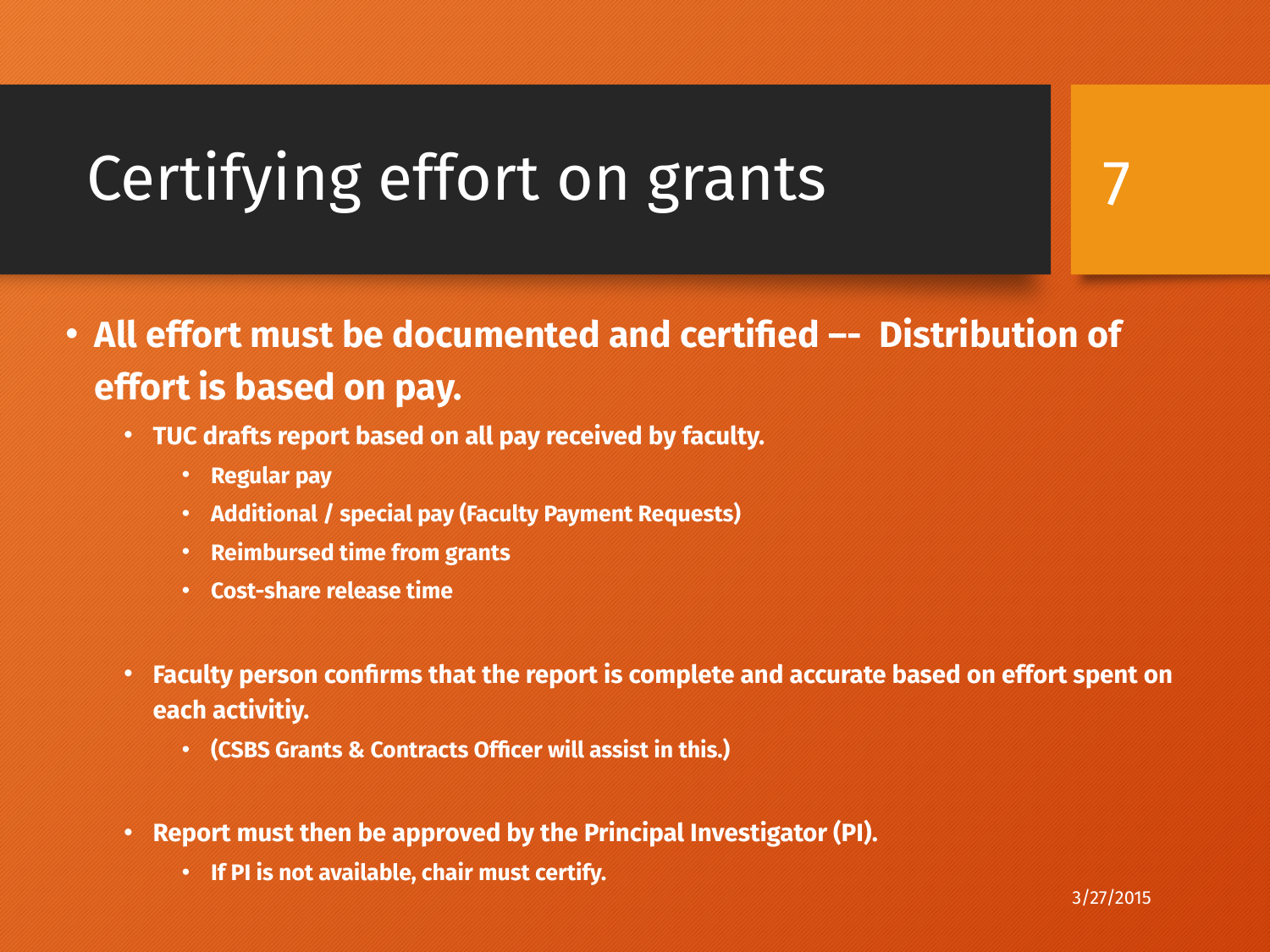

# Certifying effort on grants
7
All effort must be documented and certified –-  Distribution of effort is based on pay.
TUC drafts report based on all pay received by faculty.
Regular pay
Additional / special pay (Faculty Payment Requests)
Reimbursed time from grants
Cost-share release time

Faculty person confirms that the report is complete and accurate based on effort spent on each activitiy.
(CSBS Grants & Contracts Officer will assist in this.)

Report must then be approved by the Principal Investigator (PI).
If PI is not available, chair must certify.

3/27/2015